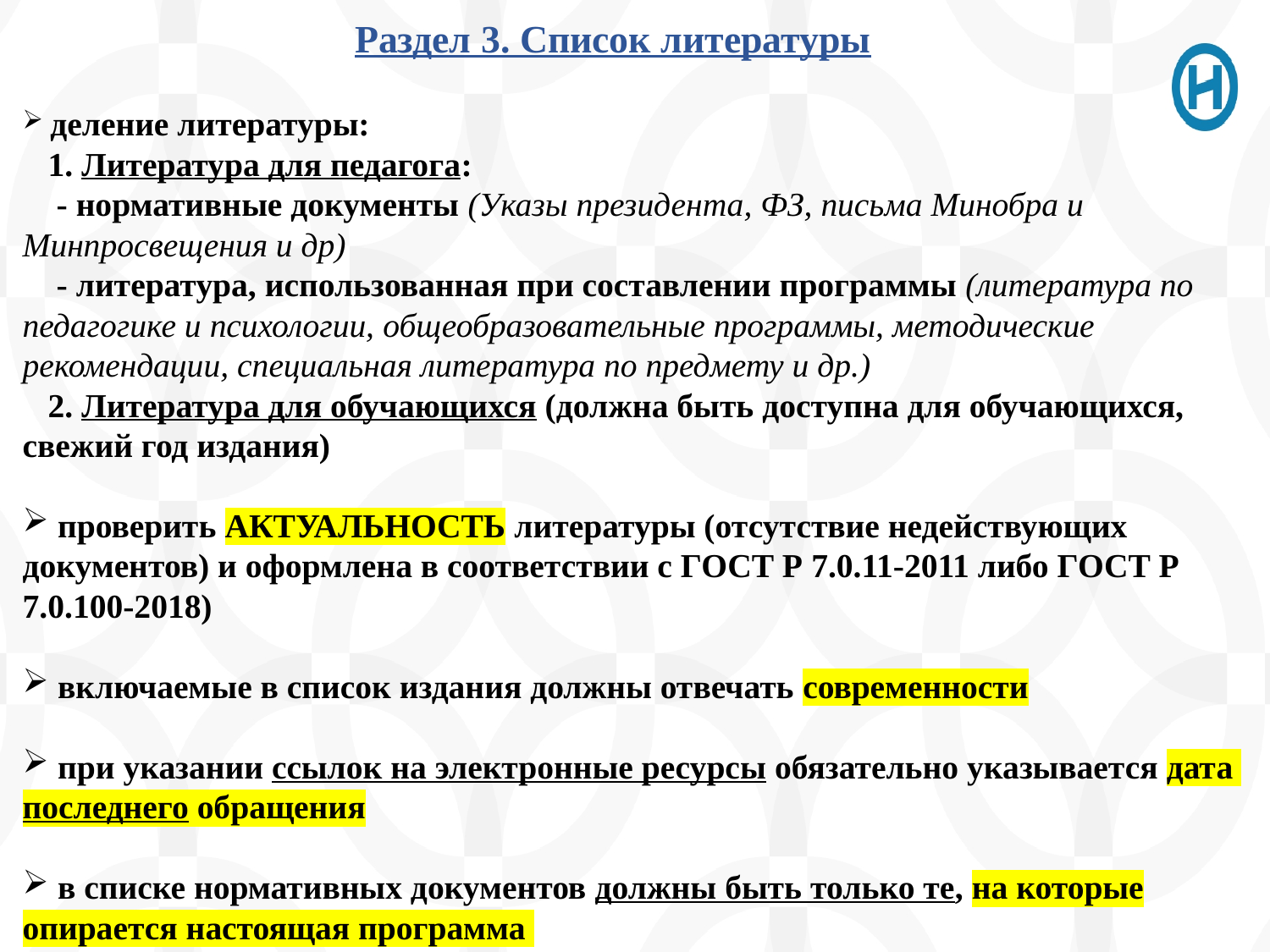

Раздел 3. Список литературы
 деление литературы:
   1. Литература для педагога:
    - нормативные документы (Указы президента, ФЗ, письма Минобра и Минпросвещения и др)
    - литература, использованная при составлении программы (литература по педагогике и психологии, общеобразовательные программы, методические рекомендации, специальная литература по предмету и др.)
   2. Литература для обучающихся (должна быть доступна для обучающихся, свежий год издания)

 проверить АКТУАЛЬНОСТЬ литературы (отсутствие недействующих документов) и оформлена в соответствии с ГОСТ Р 7.0.11-2011 либо ГОСТ Р 7.0.100-2018)

 включаемые в список издания должны отвечать современности

 при указании ссылок на электронные ресурсы обязательно указывается дата  последнего обращения

 в списке нормативных документов должны быть только те, на которые опирается настоящая программа